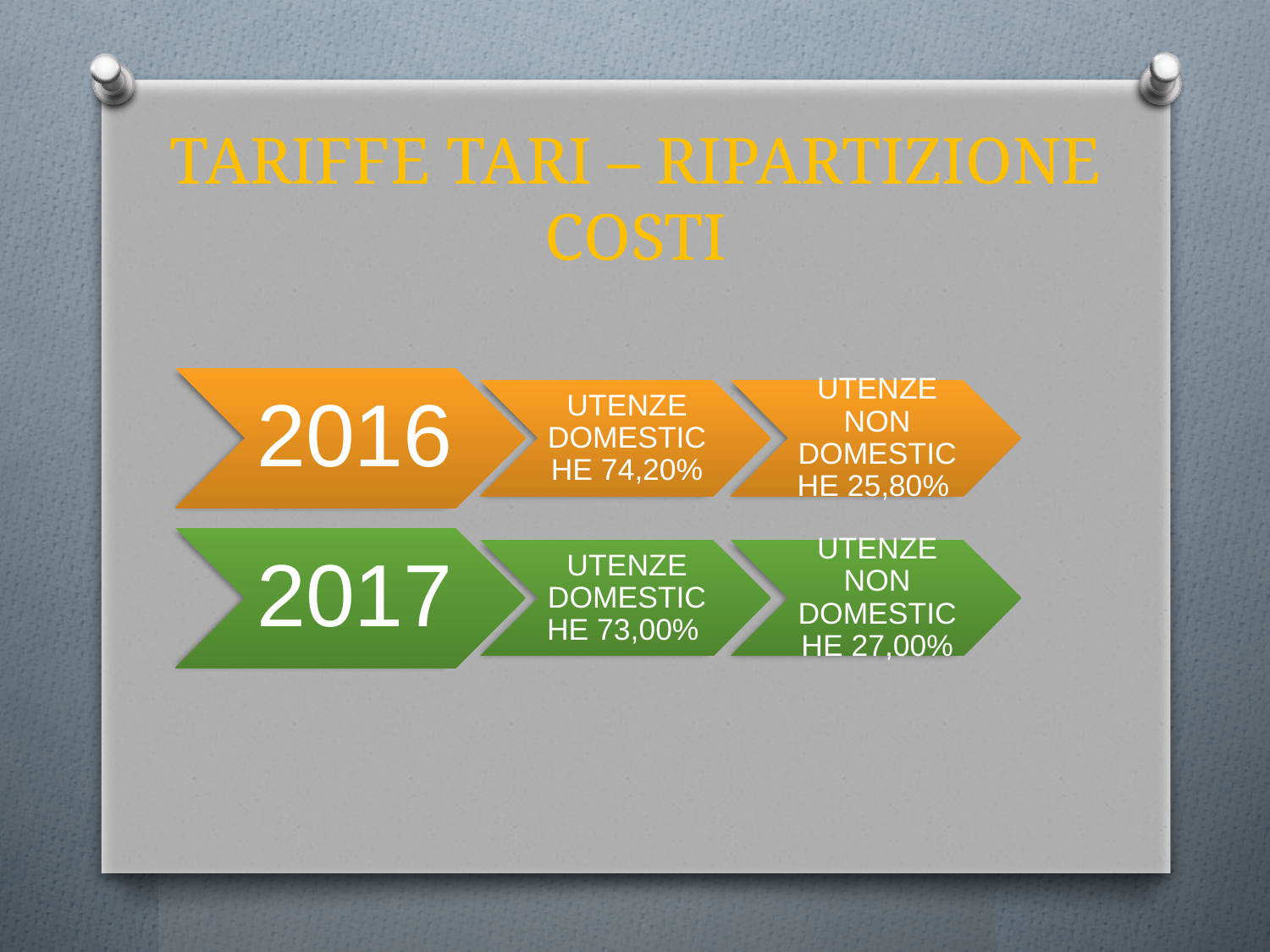

# TARIFFE TARI – RIPARTIZIONE COSTI
2016
UTENZE DOMESTICHE 74,20%
UTENZE NON DOMESTICHE 25,80%
2017
UTENZE DOMESTICHE 73,00%
UTENZE NON DOMESTICHE 27,00%